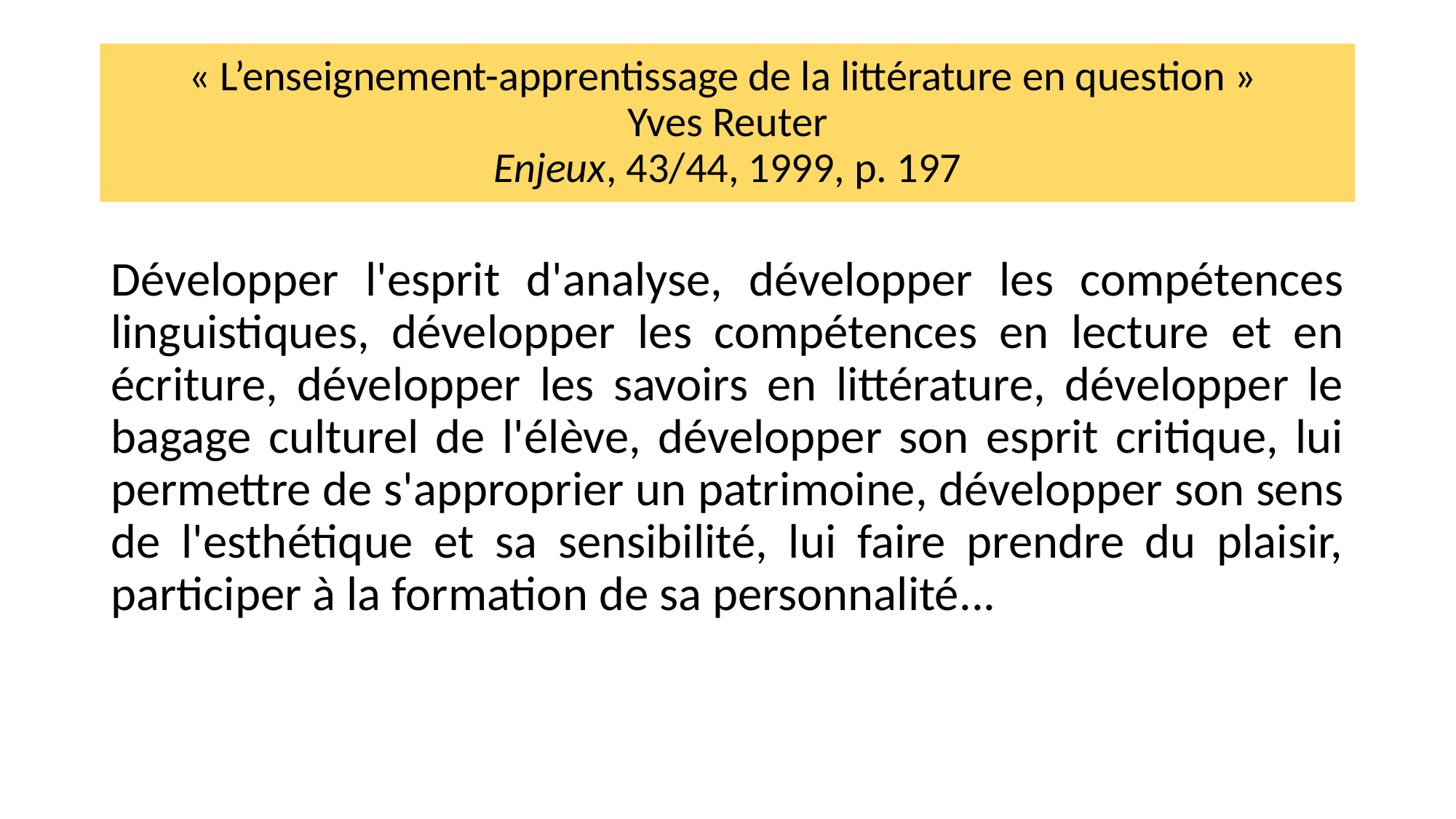

# « L’enseignement-apprentissage de la littérature en question » Yves Reuter Enjeux, 43/44, 1999, p. 197
Développer l'esprit d'analyse, développer les compétences linguistiques, développer les compétences en lecture et en écriture, développer les savoirs en littérature, développer le bagage culturel de l'élève, développer son esprit critique, lui permettre de s'approprier un patrimoine, développer son sens de l'esthétique et sa sensibilité, lui faire prendre du plaisir, participer à la formation de sa personnalité...